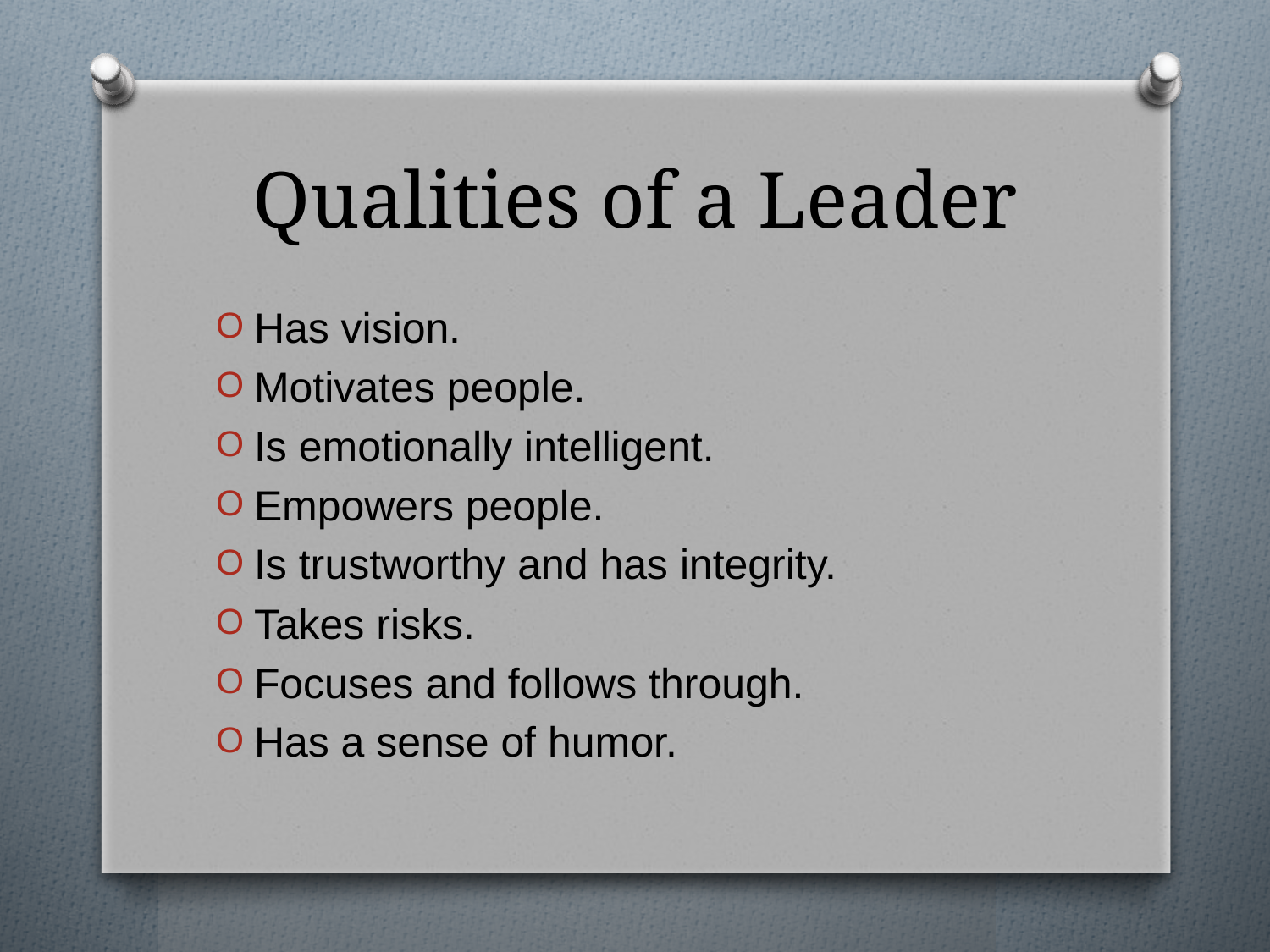

# Qualities of a Leader
Has vision.
Motivates people.
Is emotionally intelligent.
Empowers people.
Is trustworthy and has integrity.
Takes risks.
Focuses and follows through.
Has a sense of humor.